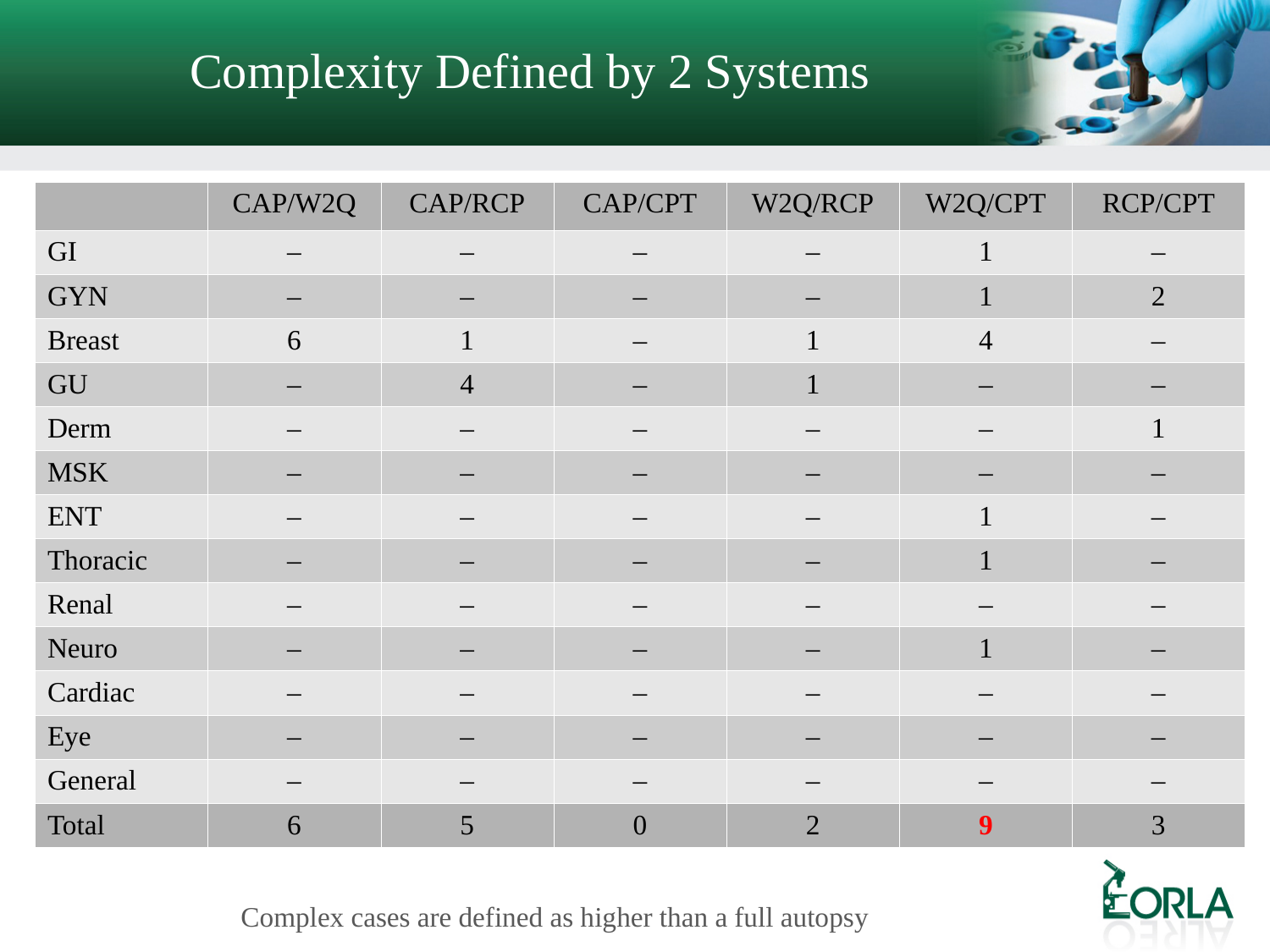

Complexity Defined by 2 Systems
|  | CAP/W2Q | CAP/RCP | CAP/CPT | W2Q/RCP | W2Q/CPT | RCP/CPT |
| --- | --- | --- | --- | --- | --- | --- |
| GI | – | – | – | – | 1 | – |
| GYN | – | – | – | – | 1 | 2 |
| Breast | 6 | 1 | – | 1 | 4 | – |
| GU | – | 4 | – | 1 | – | – |
| Derm | – | – | – | – | – | 1 |
| MSK | – | – | – | – | – | – |
| ENT | – | – | – | – | 1 | – |
| Thoracic | – | – | – | – | 1 | – |
| Renal | – | – | – | – | – | – |
| Neuro | – | – | – | – | 1 | – |
| Cardiac | – | – | – | – | – | – |
| Eye | – | – | – | – | – | – |
| General | – | – | – | – | – | – |
| Total | 6 | 5 | 0 | 2 | 9 | 3 |
Complex cases are defined as higher than a full autopsy